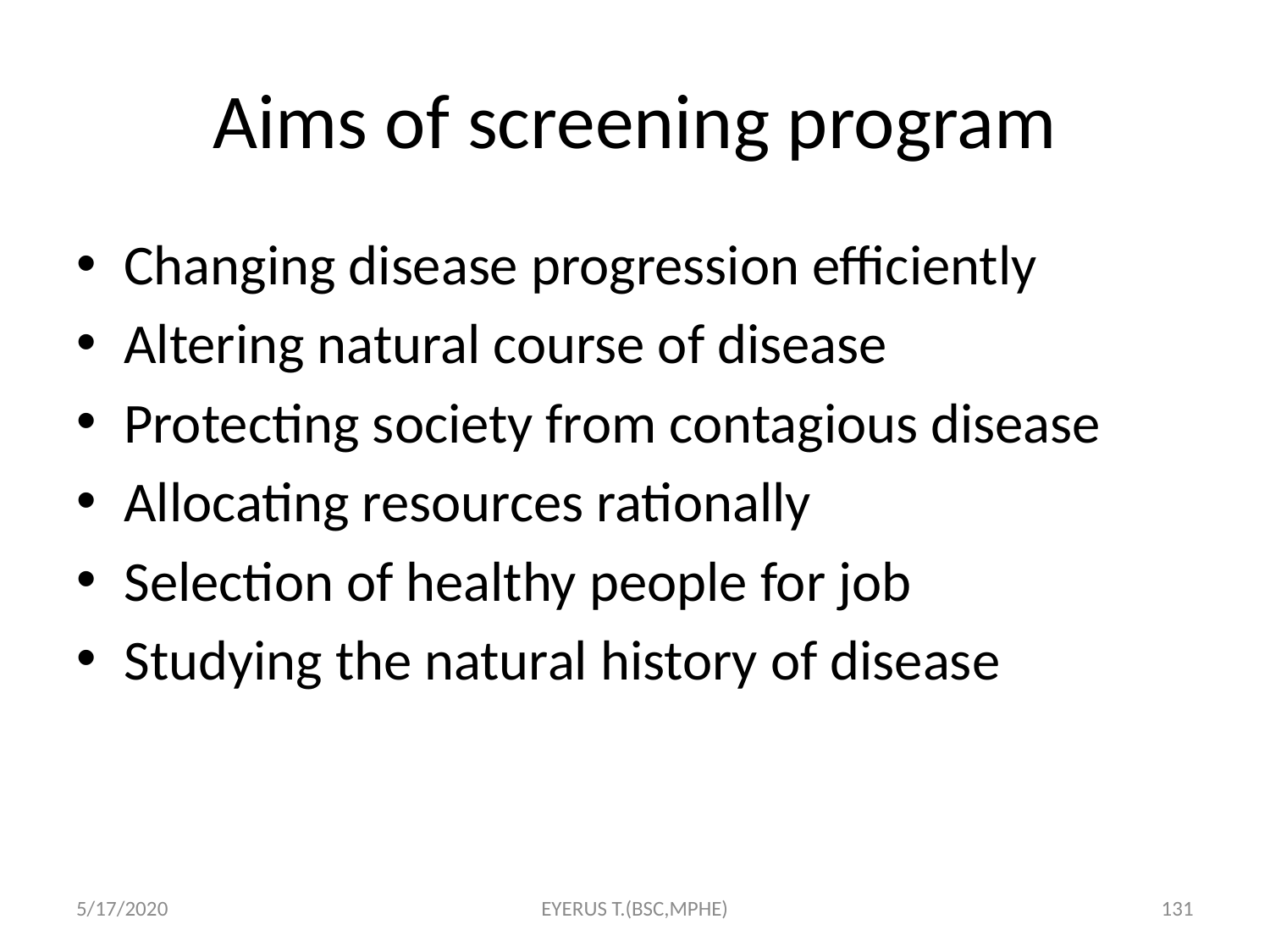

# Aims of screening program
Changing disease progression efficiently
Altering natural course of disease
Protecting society from contagious disease
Allocating resources rationally
Selection of healthy people for job
Studying the natural history of disease

5/17/2020
EYERUS T.(BSC,MPHE)
131